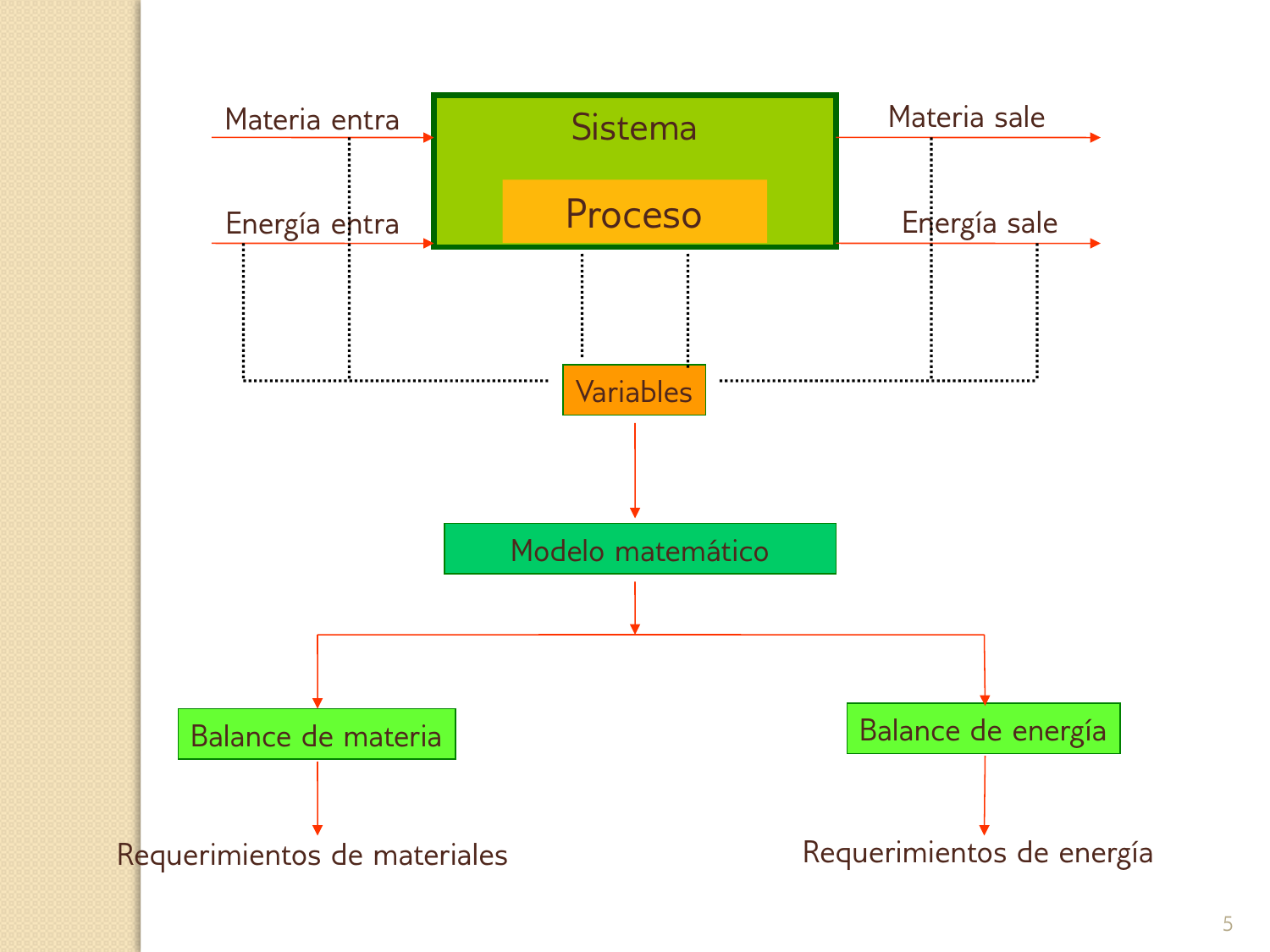

Materia sale
Materia entra
Sistema

Proceso
Energía sale
Energía entra

Variables

Modelo matemático

Balance de energía
Balance de materia

Requerimientos de energía
Requerimientos de materiales
5